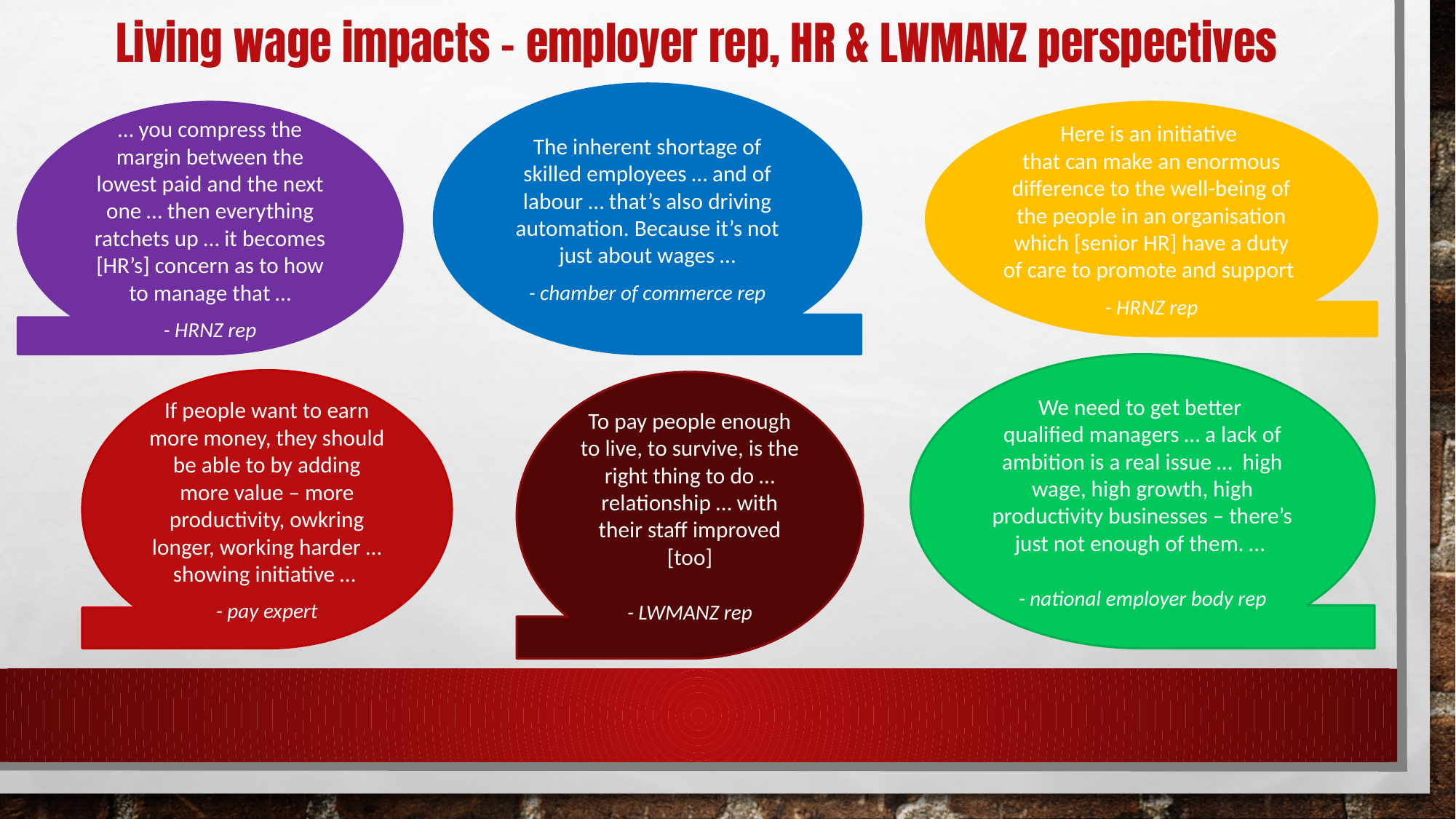

# Living wage impacts – employer rep, HR & LWMANZ perspectives

The inherent shortage of skilled employees … and of labour … that’s also driving automation. Because it’s not just about wages …

- chamber of commerce rep

… you compress the margin between the lowest paid and the next one … then everything ratchets up … it becomes [HR’s] concern as to how to manage that …

- HRNZ rep
Here is an initiative
that can make an enormous difference to the well-being of the people in an organisation which [senior HR] have a duty of care to promote and support

- HRNZ rep
We need to get better
qualified managers … a lack of ambition is a real issue …  high wage, high growth, high productivity businesses – there’s just not enough of them. …

- national employer body rep
If people want to earn more money, they should be able to by adding more value – more productivity, owkring longer, working harder … showing initiative …

- pay expert
To pay people enough to live, to survive, is the right thing to do … relationship … with their staff improved [too]

- LWMANZ rep